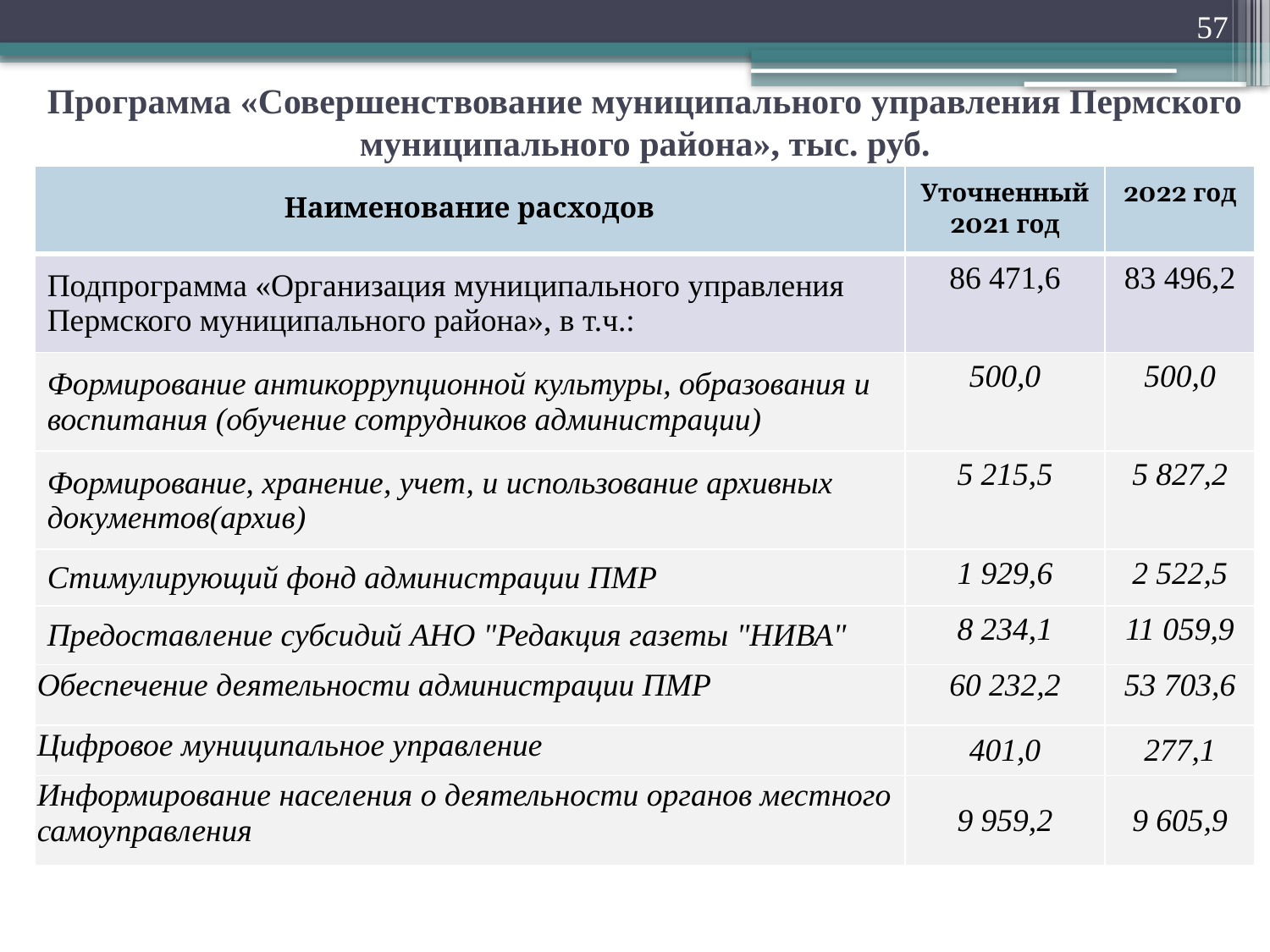

57
Программа «Совершенствование муниципального управления Пермского муниципального района», тыс. руб.
| Наименование расходов | Уточненный 2021 год | 2022 год |
| --- | --- | --- |
| Подпрограмма «Организация муниципального управления Пермского муниципального района», в т.ч.: | 86 471,6 | 83 496,2 |
| Формирование антикоррупционной культуры, образования и воспитания (обучение сотрудников администрации) | 500,0 | 500,0 |
| Формирование, хранение, учет, и использование архивных документов(архив) | 5 215,5 | 5 827,2 |
| Стимулирующий фонд администрации ПМР | 1 929,6 | 2 522,5 |
| Предоставление субсидий АНО "Редакция газеты "НИВА" | 8 234,1 | 11 059,9 |
| Обеспечение деятельности администрации ПМР | 60 232,2 | 53 703,6 |
| Цифровое муниципальное управление | 401,0 | 277,1 |
| Информирование населения о деятельности органов местного самоуправления | 9 959,2 | 9 605,9 |